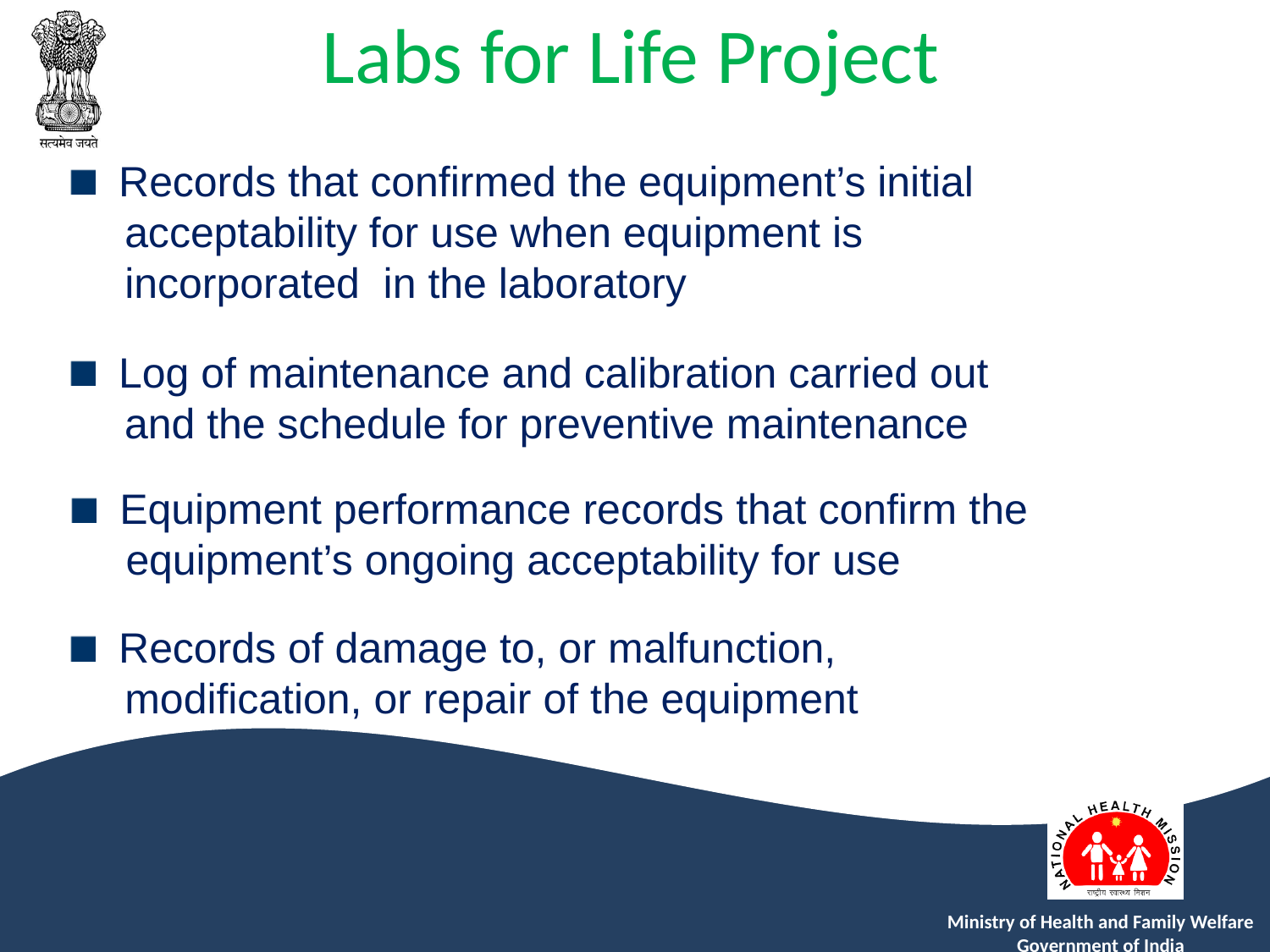

Records that confirmed the equipment’s initial
     acceptability for use when equipment is
     incorporated  in the laboratory
  Log of maintenance and calibration carried out
     and the schedule for preventive maintenance
  Equipment performance records that confirm the
     equipment’s ongoing acceptability for use
  Records of damage to, or malfunction,
     modification, or repair of the equipment